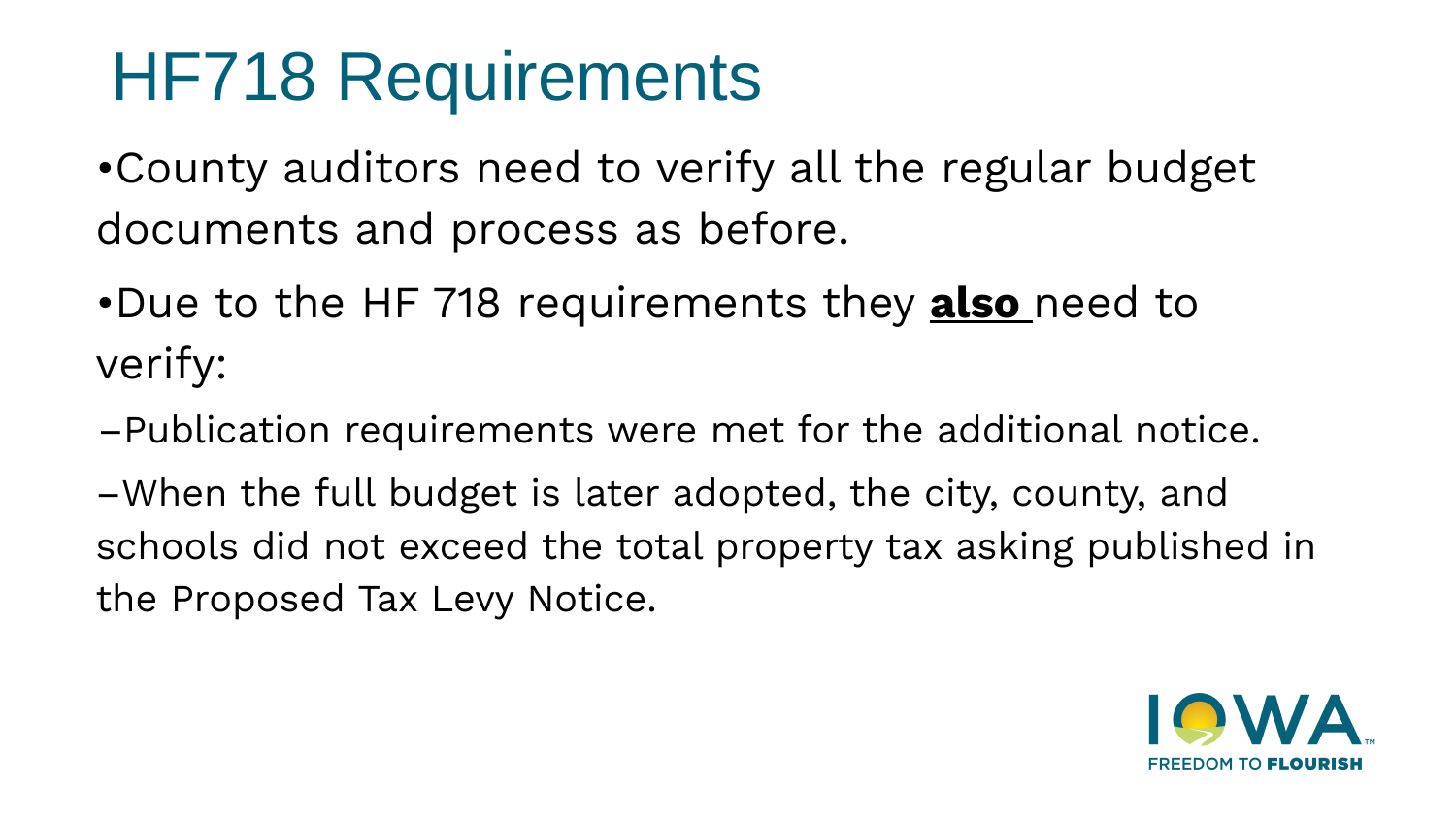

# HF718 Requirements
•County auditors need to verify all the regular budget documents and process as before.
•Due to the HF 718 requirements they also need to verify:
–Publication requirements were met for the additional notice.
–When the full budget is later adopted, the city, county, and schools did not exceed the total property tax asking published in the Proposed Tax Levy Notice.